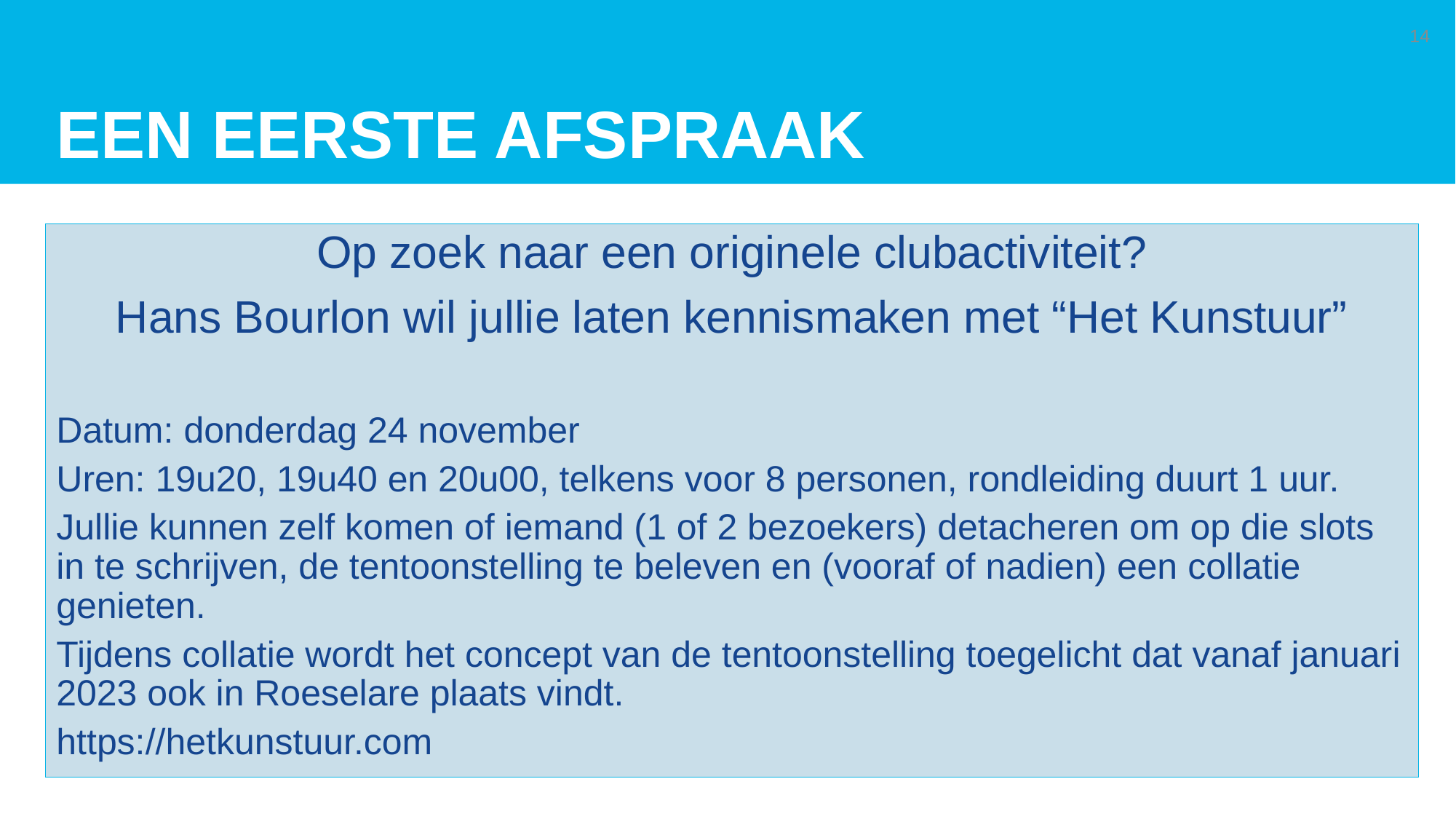

# Een eerste afspraak
14
Op zoek naar een originele clubactiviteit?
Hans Bourlon wil jullie laten kennismaken met “Het Kunstuur”

Datum: donderdag 24 november
Uren: 19u20, 19u40 en 20u00, telkens voor 8 personen, rondleiding duurt 1 uur.
Jullie kunnen zelf komen of iemand (1 of 2 bezoekers) detacheren om op die slots in te schrijven, de tentoonstelling te beleven en (vooraf of nadien) een collatie genieten.
Tijdens collatie wordt het concept van de tentoonstelling toegelicht dat vanaf januari 2023 ook in Roeselare plaats vindt.
https://hetkunstuur.com